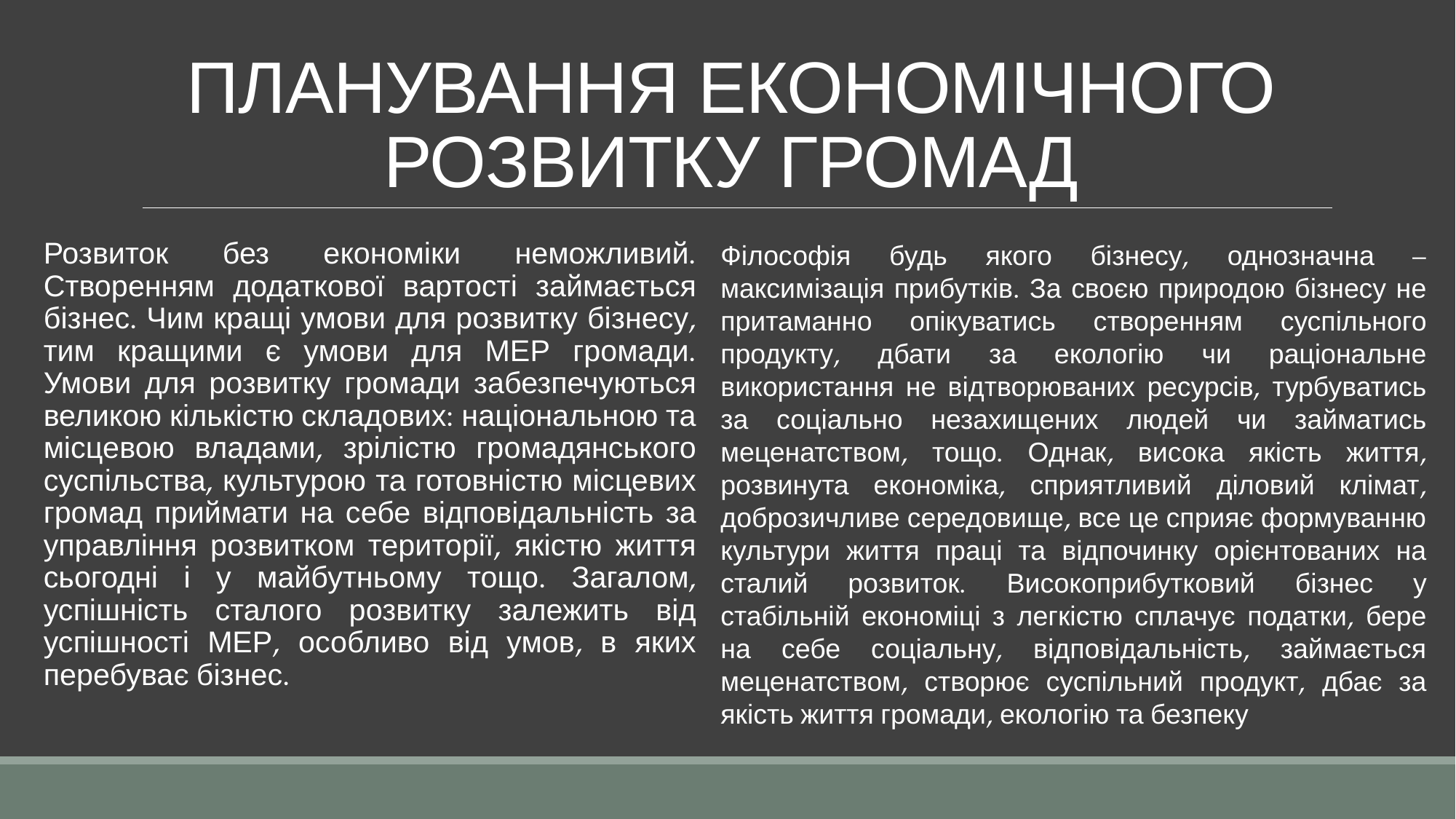

# ПЛАНУВАННЯ ЕКОНОМІЧНОГО РОЗВИТКУ ГРОМАД
Розвиток без економіки неможливий. Створенням додаткової вартості займається бізнес. Чим кращі умови для розвитку бізнесу, тим кращими є умови для МЕР громади. Умови для розвитку громади забезпечуються великою кількістю складових: національною та місцевою владами, зрілістю громадянського суспільства, культурою та готовністю місцевих громад приймати на себе відповідальність за управління розвитком території, якістю життя сьогодні і у майбутньому тощо. Загалом, успішність сталого розвитку залежить від успішності МЕР, особливо від умов, в яких перебуває бізнес.
Філософія будь якого бізнесу, однозначна – максимізація прибутків. За своєю природою бізнесу не притаманно опікуватись створенням суспільного продукту, дбати за екологію чи раціональне використання не відтворюваних ресурсів, турбуватись за соціально незахищених людей чи займатись меценатством, тощо. Однак, висока якість життя, розвинута економіка, сприятливий діловий клімат, доброзичливе середовище, все це сприяє формуванню культури життя праці та відпочинку орієнтованих на сталий розвиток. Високоприбутковий бізнес у стабільній економіці з легкістю сплачує податки, бере на себе соціальну, відповідальність, займається меценатством, створює суспільний продукт, дбає за якість життя громади, екологію та безпеку